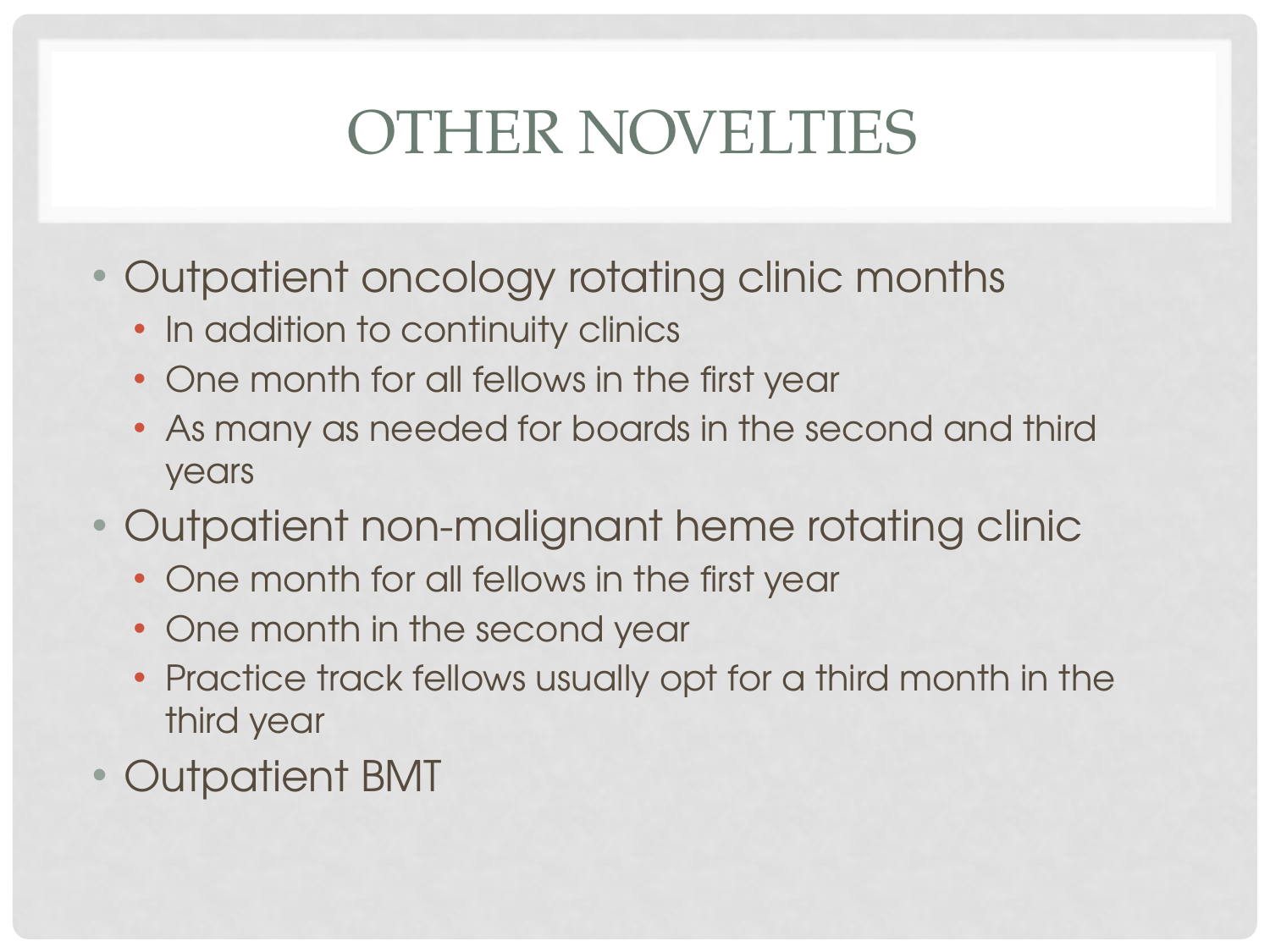

# Other novelties
Outpatient oncology rotating clinic months
In addition to continuity clinics
One month for all fellows in the first year
As many as needed for boards in the second and third years
Outpatient non-malignant heme rotating clinic
One month for all fellows in the first year
One month in the second year
Practice track fellows usually opt for a third month in the third year
Outpatient BMT